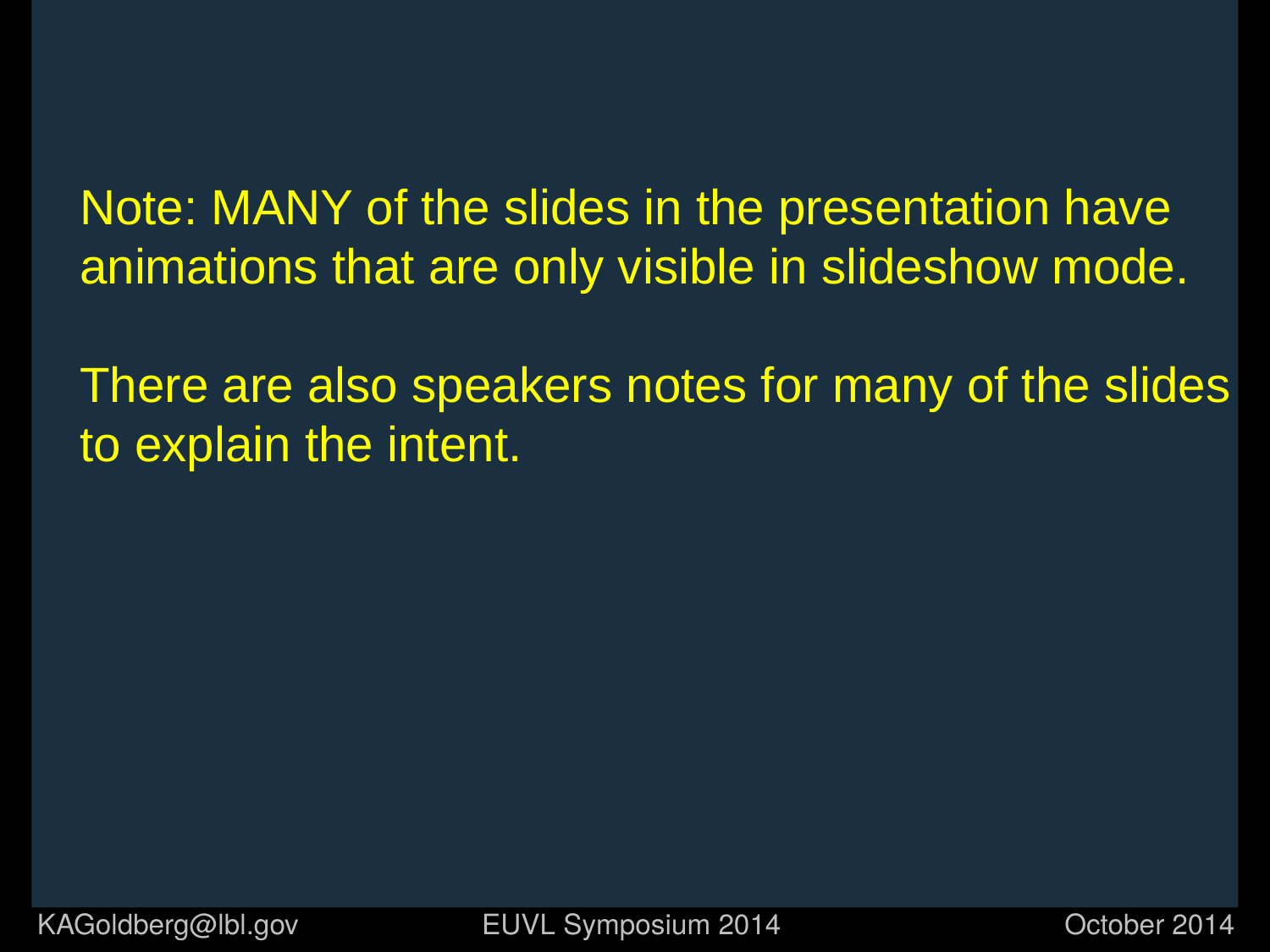

Note: MANY of the slides in the presentation have
animations that are only visible in slideshow mode.

There are also speakers notes for many of the slides
to explain the intent.
	KAGoldberg@lbl.gov	EUVL Symposium 2014	October 2014